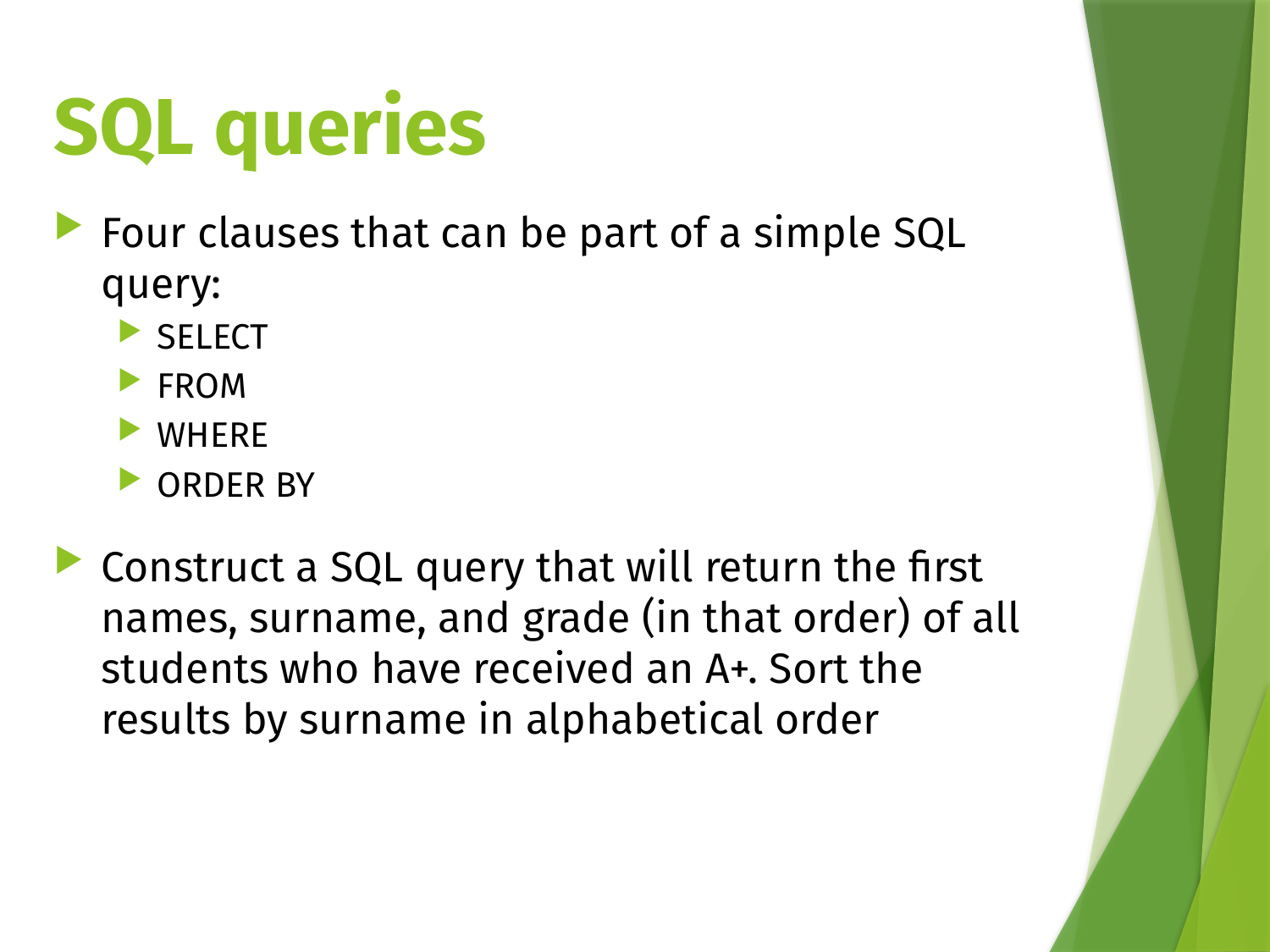

# SQL queries
Four clauses that can be part of a simple SQL query:
SELECT
FROM
WHERE
ORDER BY
Construct a SQL query that will return the first names, surname, and grade (in that order) of all students who have received an A+. Sort the results by surname in alphabetical order